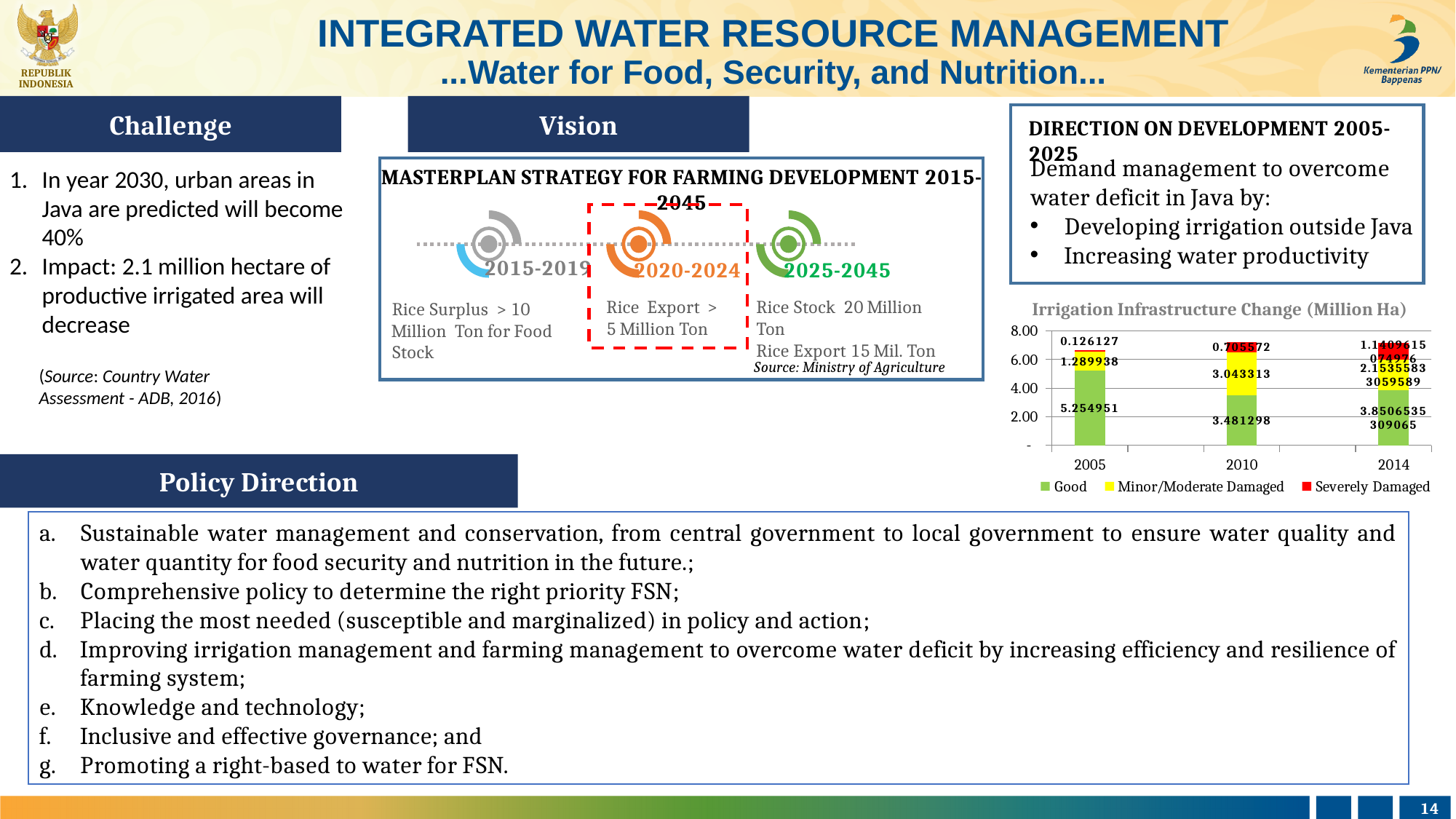

INTEGRATED WATER RESOURCE MANAGEMENT
...Water for Food, Security, and Nutrition...
Challenge
Vision

DIRECTION ON DEVELOPMENT 2005-2025
Demand management to overcome water deficit in Java by:
Developing irrigation outside Java
Increasing water productivity
In year 2030, urban areas in Java are predicted will become 40%
Impact: 2.1 million hectare of productive irrigated area will decrease

MASTERPLAN STRATEGY FOR FARMING DEVELOPMENT 2015-2045

2015-2019
2020-2024
2025-2045
Rice Stock  20 Million Ton
Rice Export 15 Mil. Ton
Rice Export > 5 Million Ton
Rice Surplus  > 10 Million  Ton for Food Stock
Source: Ministry of Agriculture

Irrigation Infrastructure Change (Million Ha)

### Chart

| Category | Good | Minor/Moderate Damaged | Severely Damaged |
|---|---|---|---|
| 2005 | 5.254950999999995 | 1.2899379999999998 | 0.12612699999999988 |
|  | None | None | None |
| 2010 | 3.481298 | 3.043313 | 0.705572 |
|  | None | None | None |
| 2014 | 3.8506535309064978 | 2.1535583305958927 | 1.1409615074975998 |
(Source: Country Water Assessment - ADB, 2016)
Policy Direction
Sustainable water management and conservation, from central government to local government to ensure water quality and water quantity for food security and nutrition in the future.;
Comprehensive policy to determine the right priority FSN;
Placing the most needed (susceptible and marginalized) in policy and action;
Improving irrigation management and farming management to overcome water deficit by increasing efficiency and resilience of farming system;
Knowledge and technology;
Inclusive and effective governance; and
Promoting a right-based to water for FSN.
14